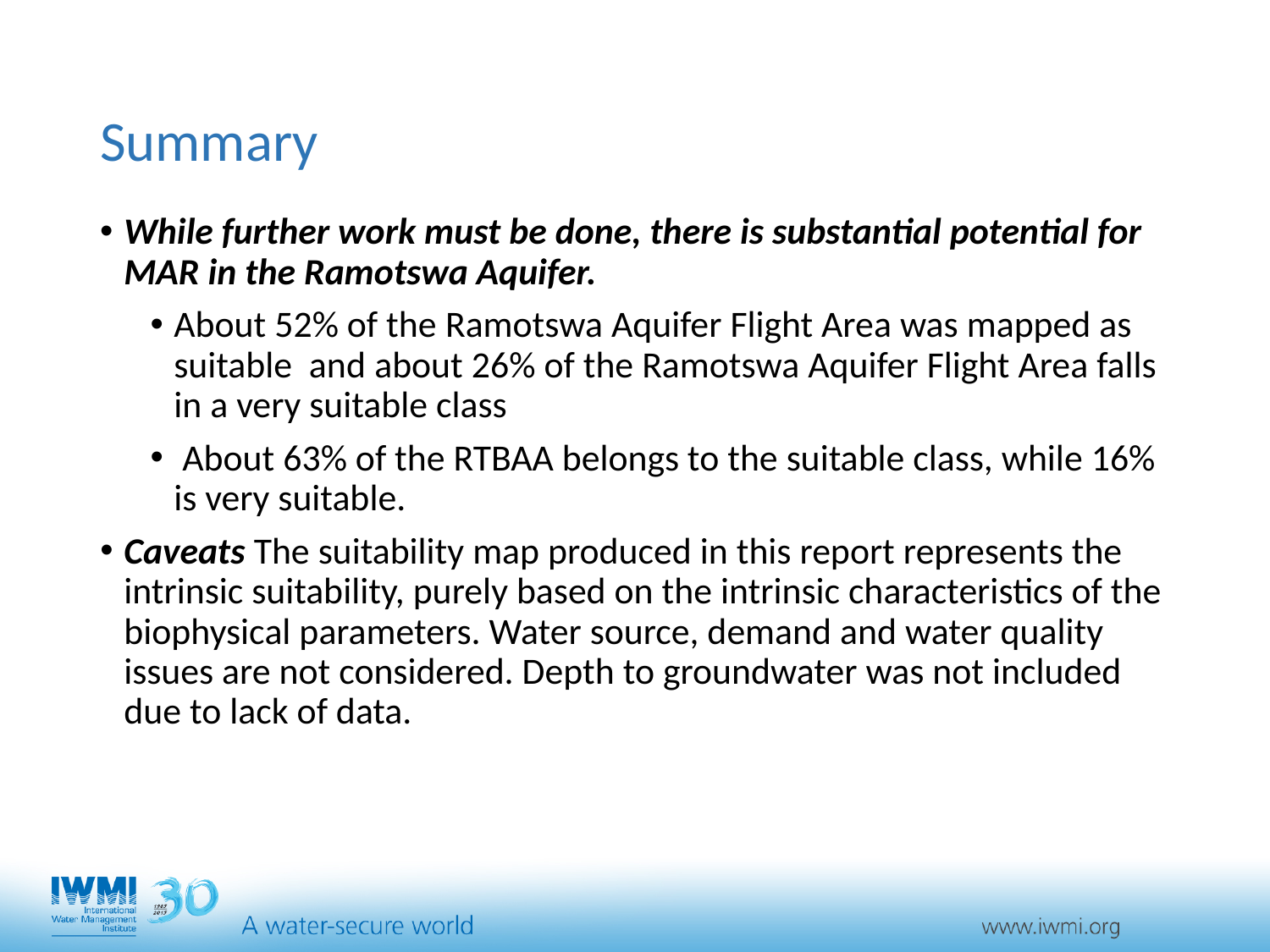

# Summary
While further work must be done, there is substantial potential for MAR in the Ramotswa Aquifer.
About 52% of the Ramotswa Aquifer Flight Area was mapped as suitable  and about 26% of the Ramotswa Aquifer Flight Area falls in a very suitable class
 About 63% of the RTBAA belongs to the suitable class, while 16% is very suitable.
Caveats The suitability map produced in this report represents the intrinsic suitability, purely based on the intrinsic characteristics of the biophysical parameters. Water source, demand and water quality issues are not considered. Depth to groundwater was not included due to lack of data.